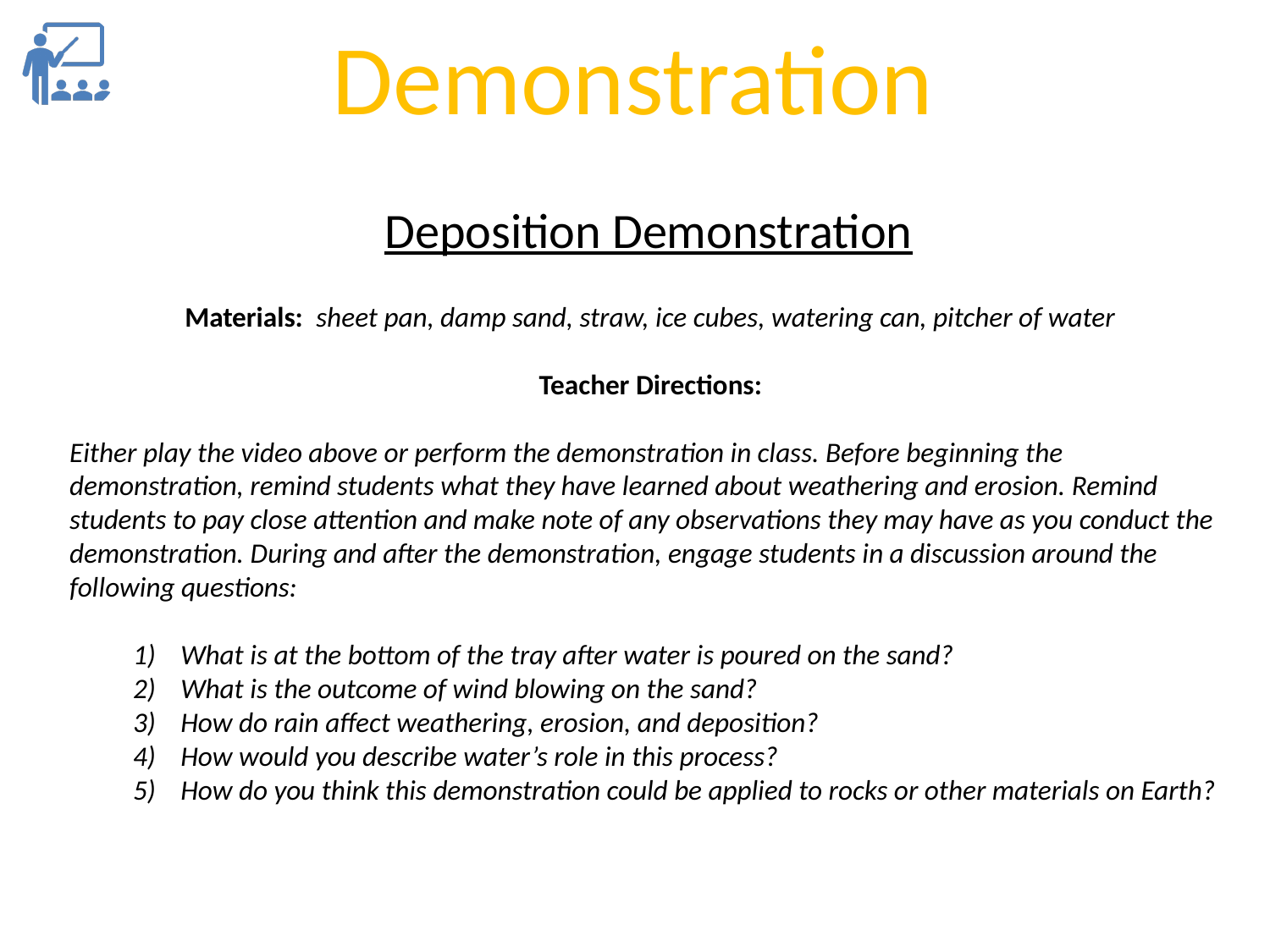

Demonstration

Deposition Demonstration
Materials:  sheet pan, damp sand, straw, ice cubes, watering can, pitcher of water

Teacher Directions:

Either play the video above or perform the demonstration in class. Before beginning the demonstration, remind students what they have learned about weathering and erosion. Remind students to pay close attention and make note of any observations they may have as you conduct the demonstration. During and after the demonstration, engage students in a discussion around the following questions:

What is at the bottom of the tray after water is poured on the sand?
What is the outcome of wind blowing on the sand?
How do rain affect weathering, erosion, and deposition?
How would you describe water’s role in this process?
How do you think this demonstration could be applied to rocks or other materials on Earth?